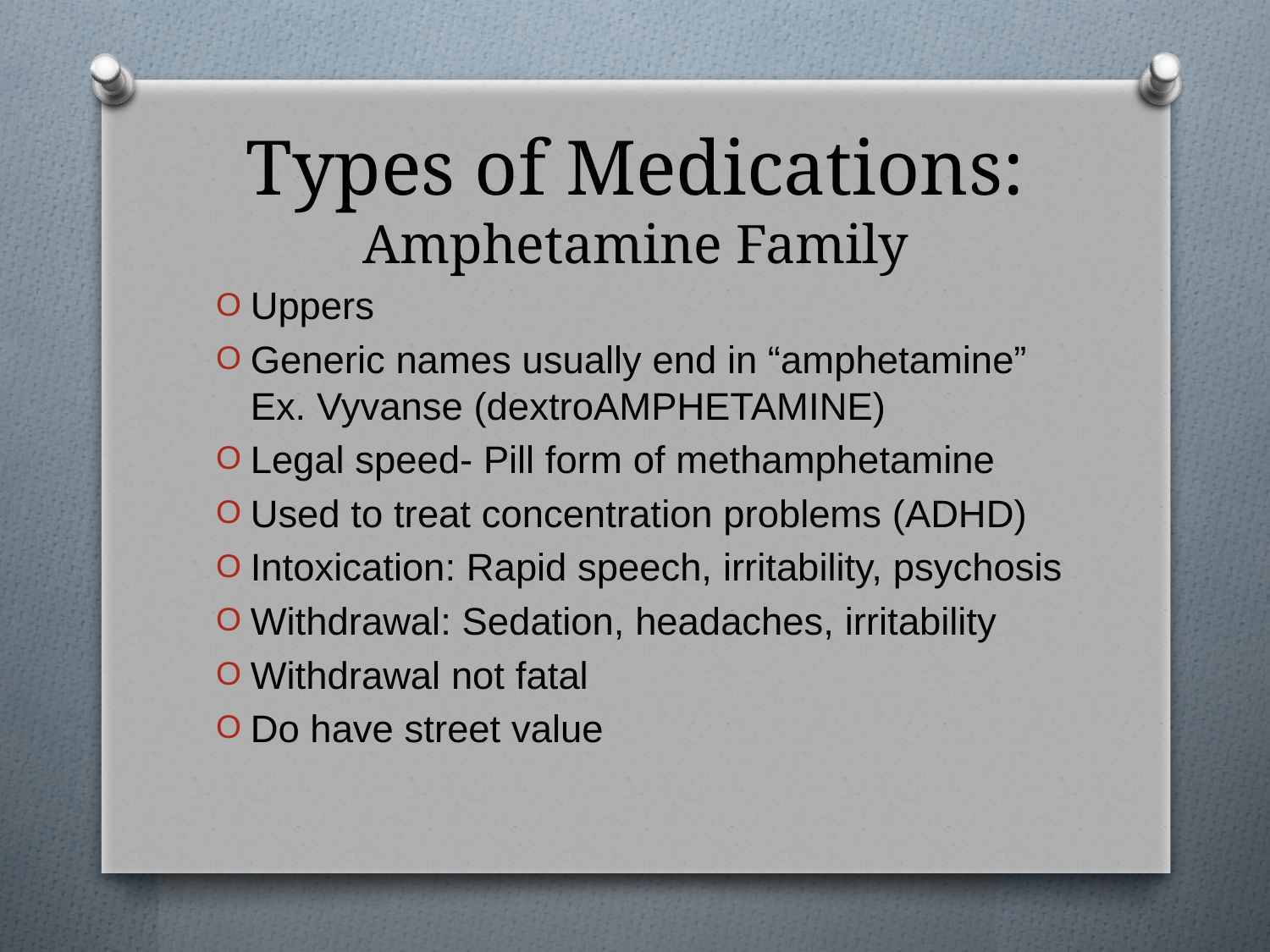

# Types of Medications: Amphetamine Family
Uppers
Generic names usually end in “amphetamine” Ex. Vyvanse (dextroAMPHETAMINE)
Legal speed- Pill form of methamphetamine
Used to treat concentration problems (ADHD)
Intoxication: Rapid speech, irritability, psychosis
Withdrawal: Sedation, headaches, irritability
Withdrawal not fatal
Do have street value